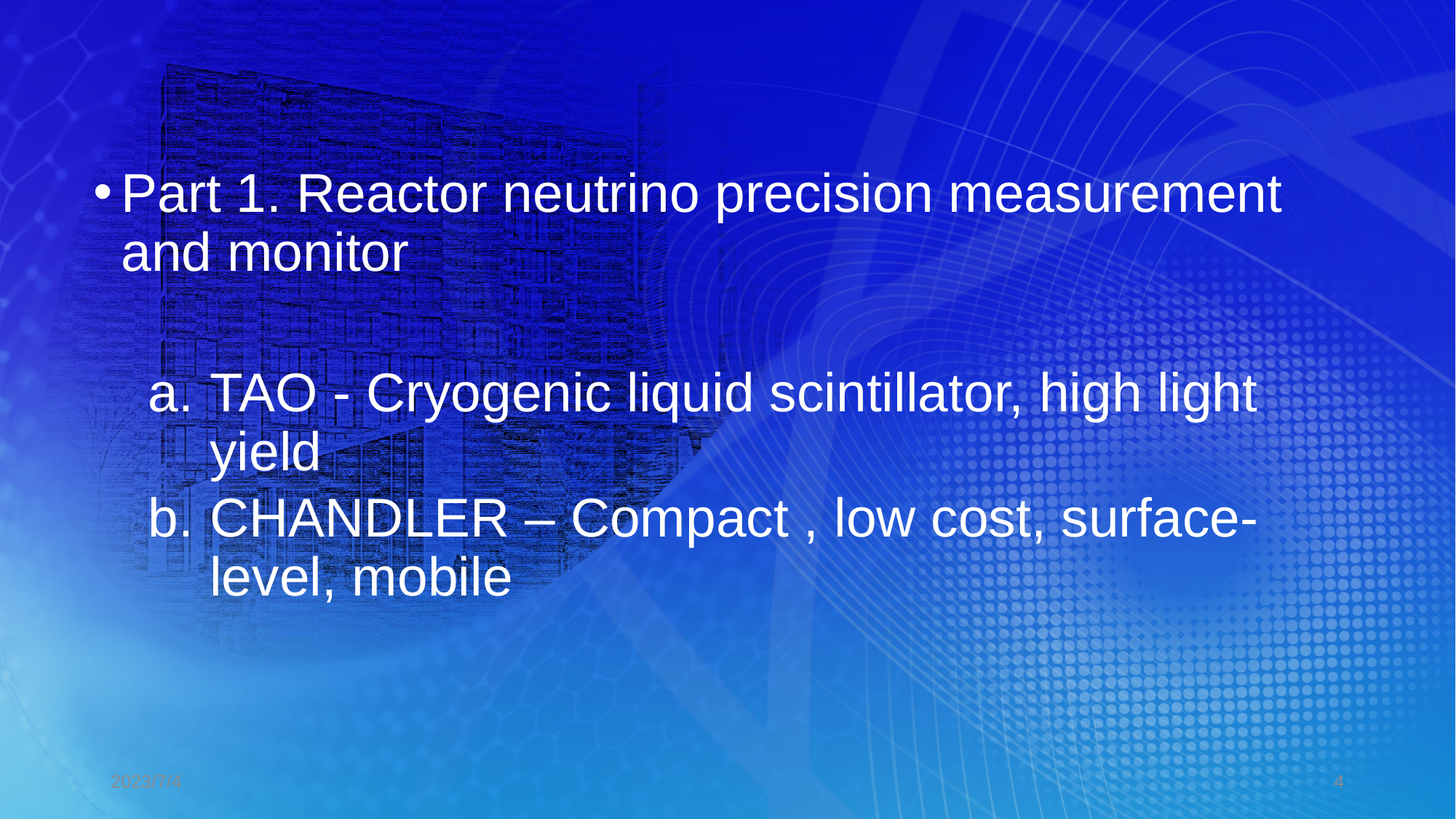

Part 1. Reactor neutrino precision measurement and monitor

TAO - Cryogenic liquid scintillator, high light yield
CHANDLER – Compact , low cost, surface-level, mobile

2023/7/4
4